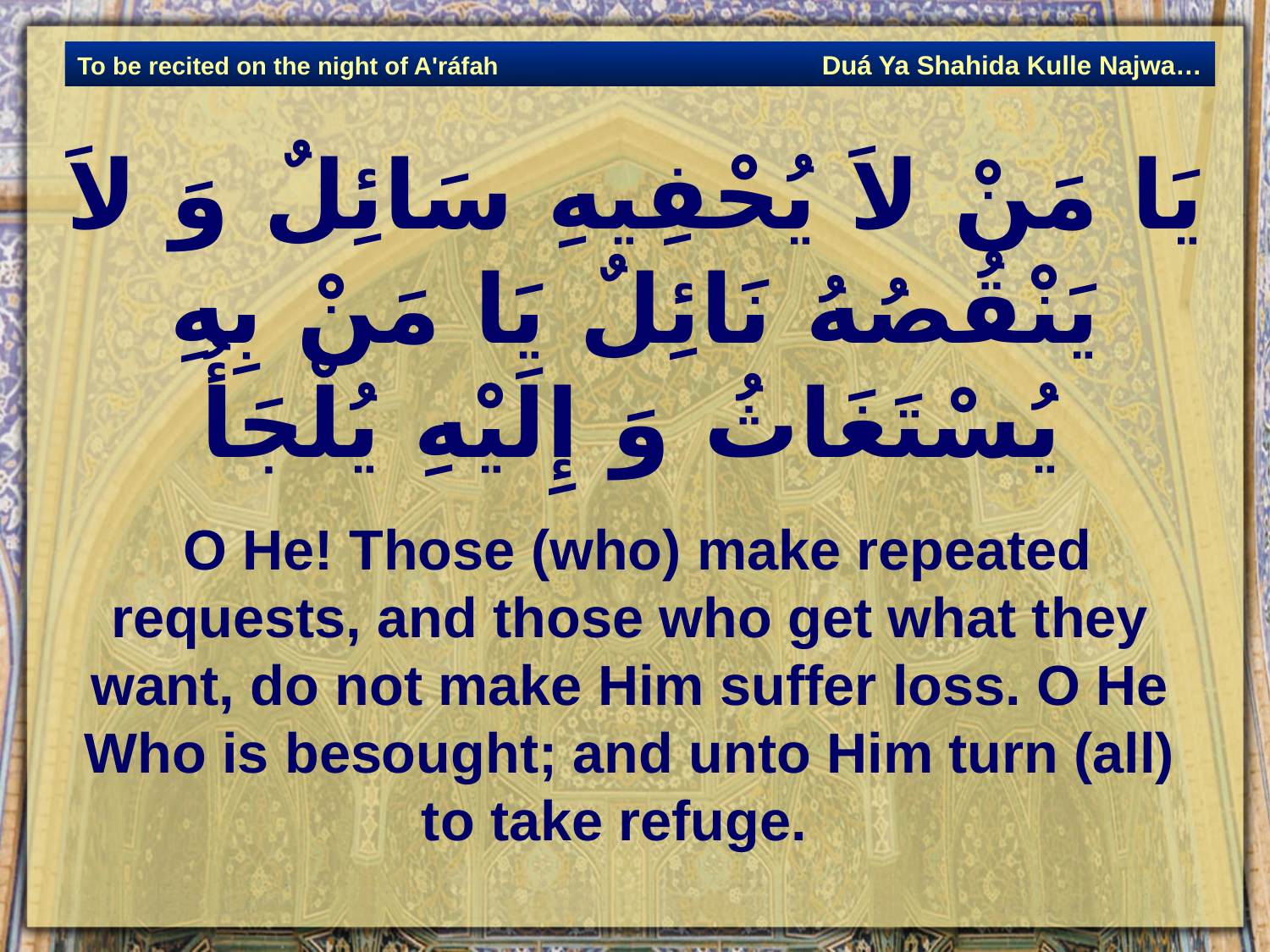

Duá Ya Shahida Kulle Najwa…
To be recited on the night of A'ráfah
# يَا مَنْ لاَ يُحْفِيهِ سَائِلٌ وَ لاَ يَنْقُصُهُ نَائِلٌ يَا مَنْ بِهِ يُسْتَغَاثُ وَ إِلَيْهِ يُلْجَأُ
 O He! Those (who) make repeated requests, and those who get what they want, do not make Him suffer loss. O He Who is besought; and unto Him turn (all) to take refuge.